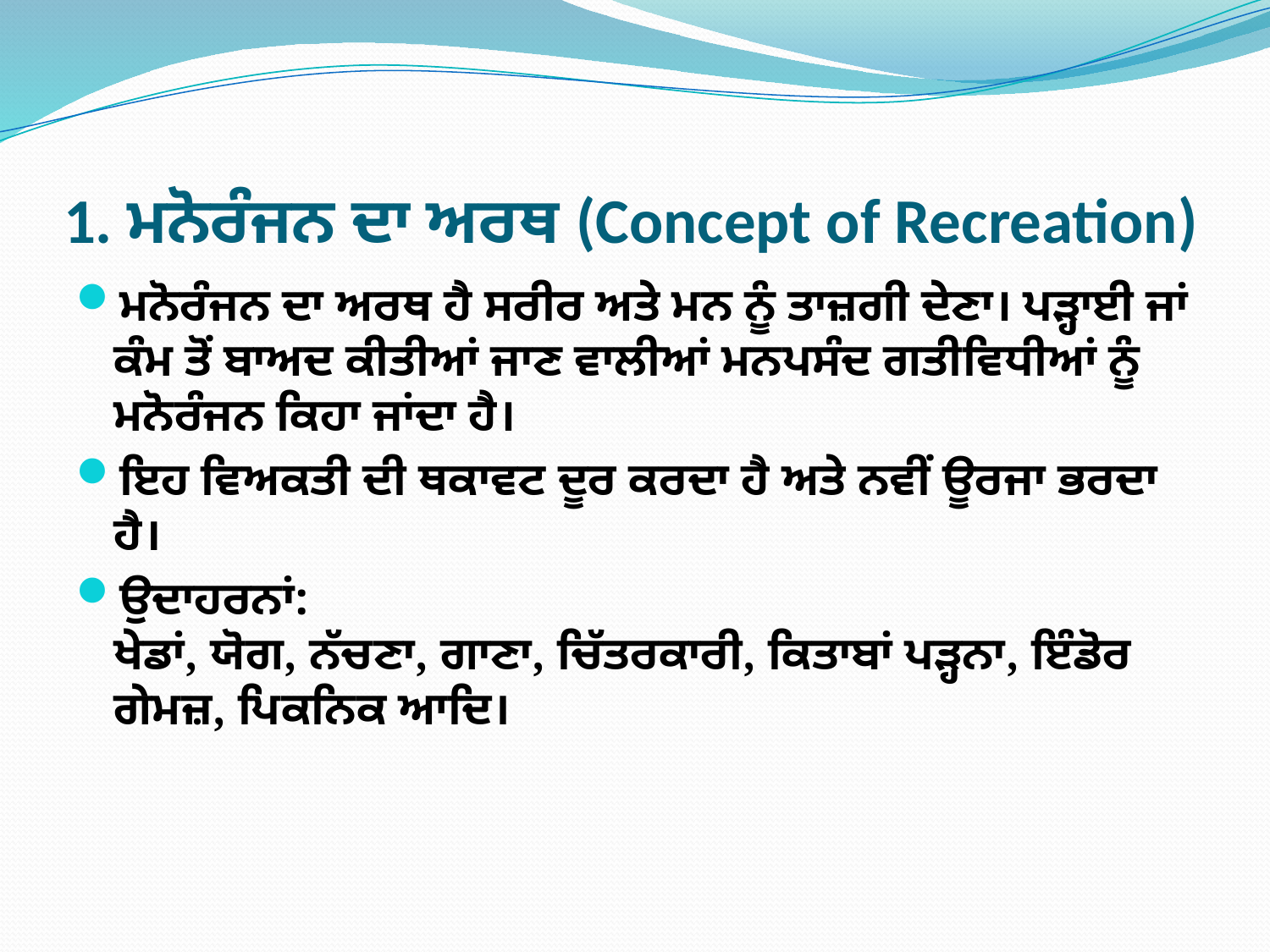

# 1. ਮਨੋਰੰਜਨ ਦਾ ਅਰਥ (Concept of Recreation)
ਮਨੋਰੰਜਨ ਦਾ ਅਰਥ ਹੈ ਸਰੀਰ ਅਤੇ ਮਨ ਨੂੰ ਤਾਜ਼ਗੀ ਦੇਣਾ। ਪੜ੍ਹਾਈ ਜਾਂ ਕੰਮ ਤੋਂ ਬਾਅਦ ਕੀਤੀਆਂ ਜਾਣ ਵਾਲੀਆਂ ਮਨਪਸੰਦ ਗਤੀਵਿਧੀਆਂ ਨੂੰ ਮਨੋਰੰਜਨ ਕਿਹਾ ਜਾਂਦਾ ਹੈ।
ਇਹ ਵਿਅਕਤੀ ਦੀ ਥਕਾਵਟ ਦੂਰ ਕਰਦਾ ਹੈ ਅਤੇ ਨਵੀਂ ਊਰਜਾ ਭਰਦਾ ਹੈ।
ਉਦਾਹਰਨਾਂ:
ਖੇਡਾਂ, ਯੋਗ, ਨੱਚਣਾ, ਗਾਣਾ, ਚਿੱਤਰਕਾਰੀ, ਕਿਤਾਬਾਂ ਪੜ੍ਹਨਾ, ਇੰਡੋਰ ਗੇਮਜ਼, ਪਿਕਨਿਕ ਆਦਿ।